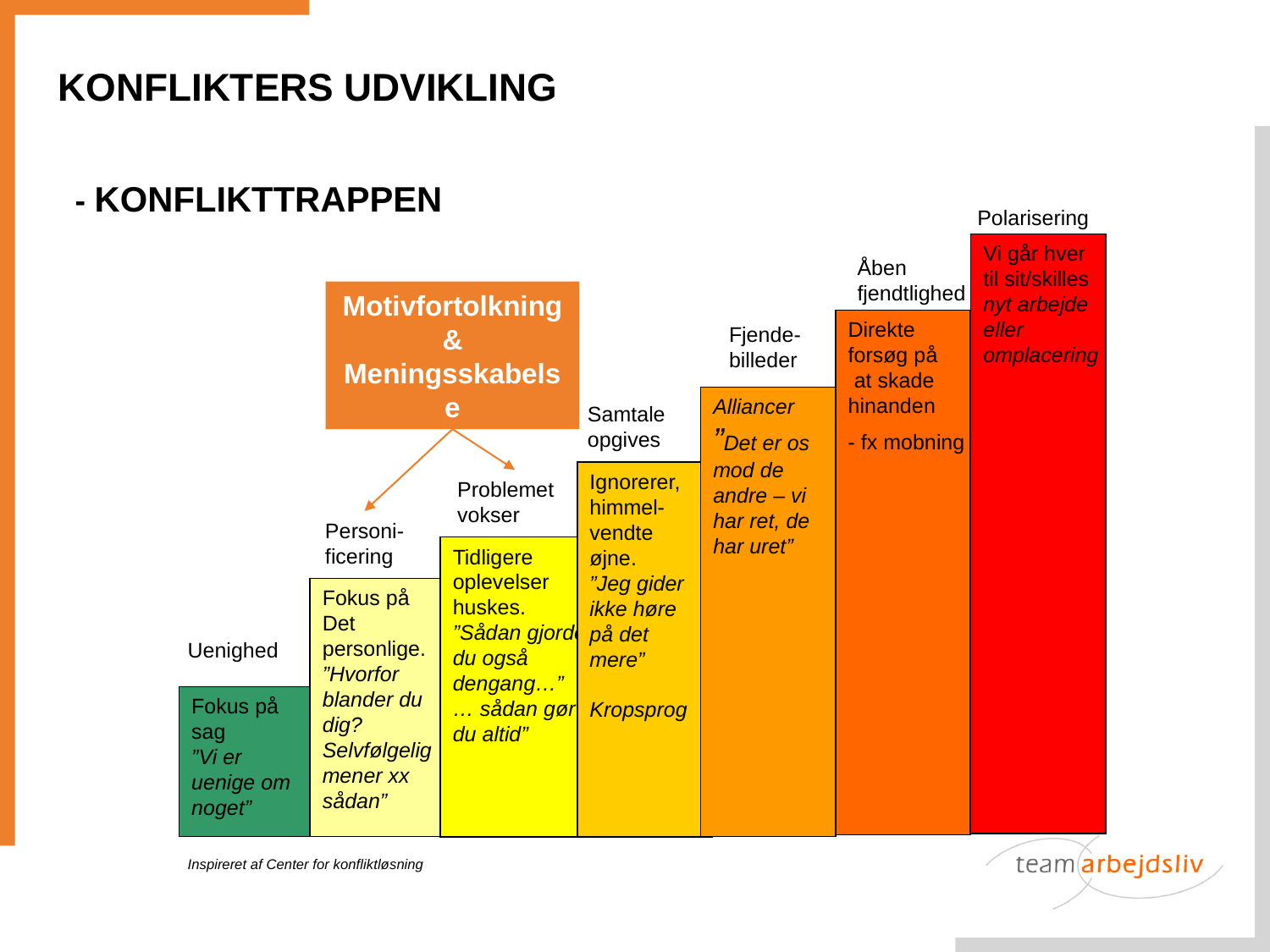

KONFLIKTERS UDVIKLING
- KONFLIKTTRAPPEN
Polarisering
Vi går hver
til sit/skilles
nyt arbejde
eller
omplacering
Åben
fjendtlighed
Motivfortolkning &
Meningsskabelse
Direkte
forsøg på
 at skade
hinanden
- fx mobning
Fjende-
billeder
Alliancer
”Det er os
mod de
andre – vi
har ret, de
har uret”
Samtale opgives
Ignorerer,
himmel-
vendte
øjne.
”Jeg gider
ikke høre
på det
mere”

Kropsprog
Problemet vokser
Personi-
ficering
Tidligere
oplevelser
huskes.
”Sådan gjorde
du også
dengang…”
… sådan gør
du altid”

Fokus på
Det
personlige.
”Hvorfor
blander du
dig?
Selvfølgelig
mener xx
sådan”
Uenighed
Fokus på sag
”Vi er uenige om noget”
Inspireret af Center for konfliktløsning